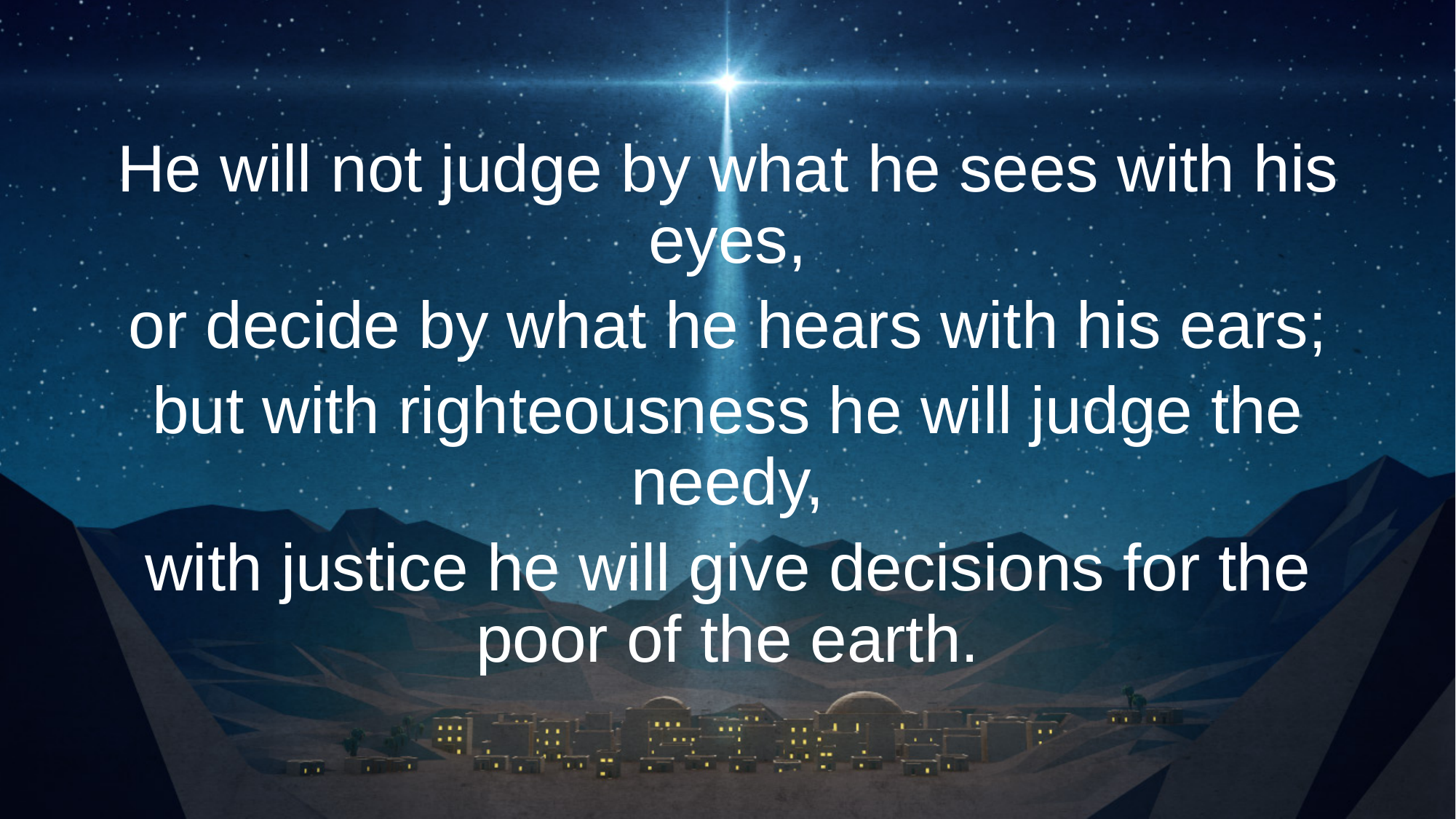

He will not judge by what he sees with his eyes,
or decide by what he hears with his ears;
but with righteousness he will judge the needy,
with justice he will give decisions for the poor of the earth.